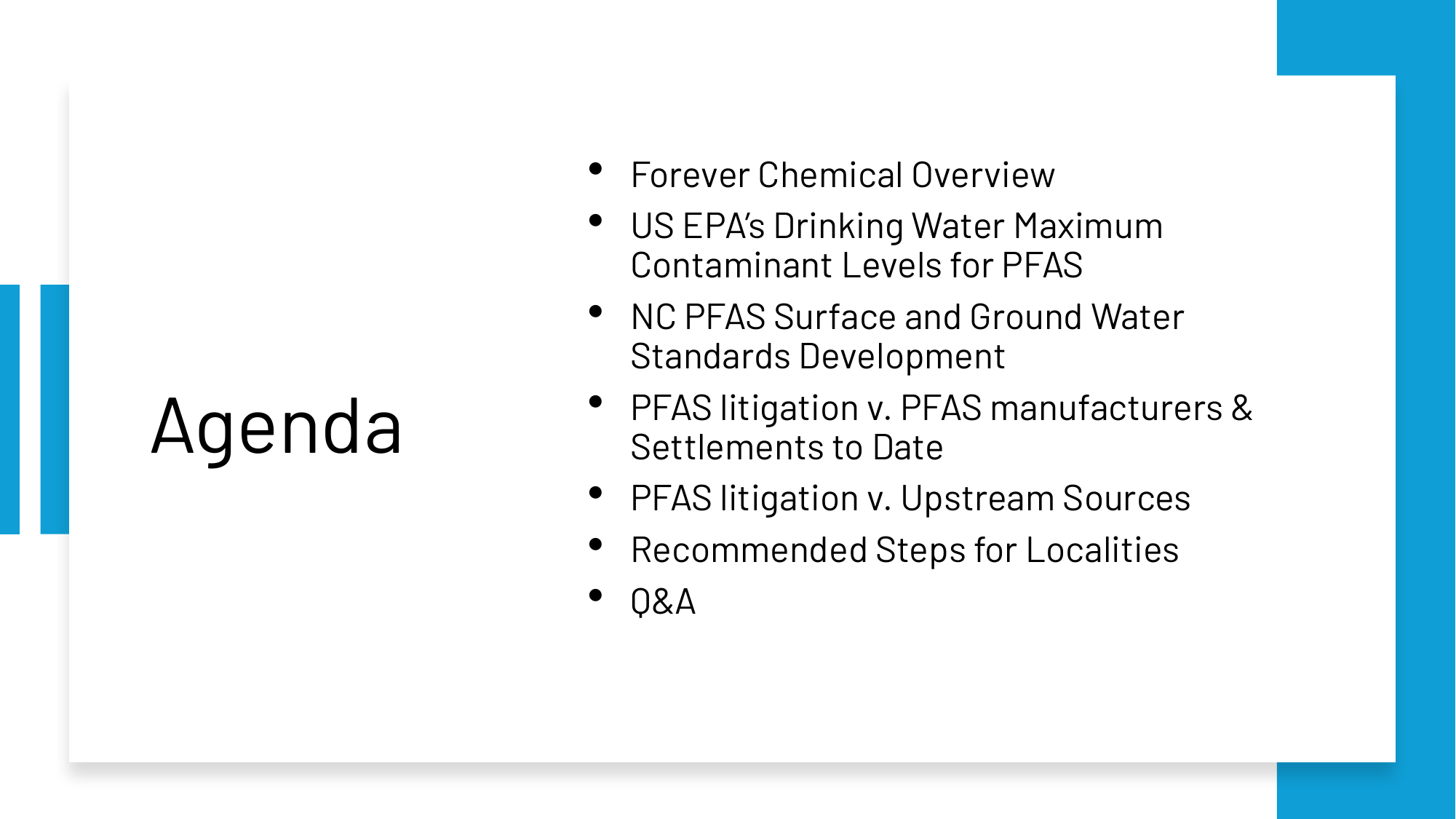

Forever Chemical Overview
US EPA’s Drinking Water Maximum Contaminant Levels for PFAS
NC PFAS Surface and Ground Water Standards Development
PFAS litigation v. PFAS manufacturers & Settlements to Date
PFAS litigation v. Upstream Sources
Recommended Steps for Localities
Q&A

# Agenda